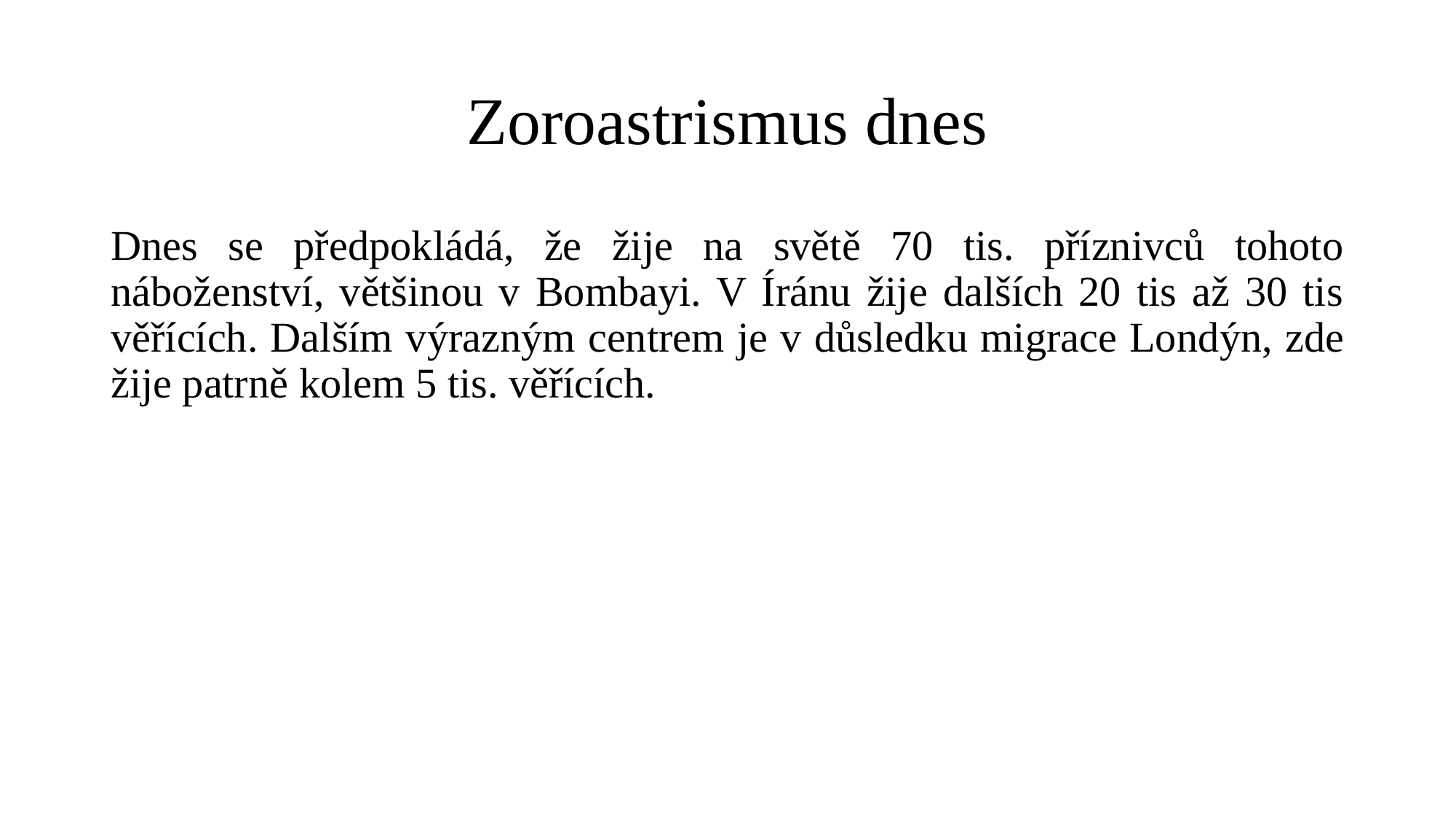

# Zoroastrismus dnes
Dnes se předpokládá, že žije na světě 70 tis. příznivců tohoto náboženství, většinou v Bombayi. V Íránu žije dalších 20 tis až 30 tis věřících. Dalším výrazným centrem je v důsledku migrace Londýn, zde žije patrně kolem 5 tis. věřících.